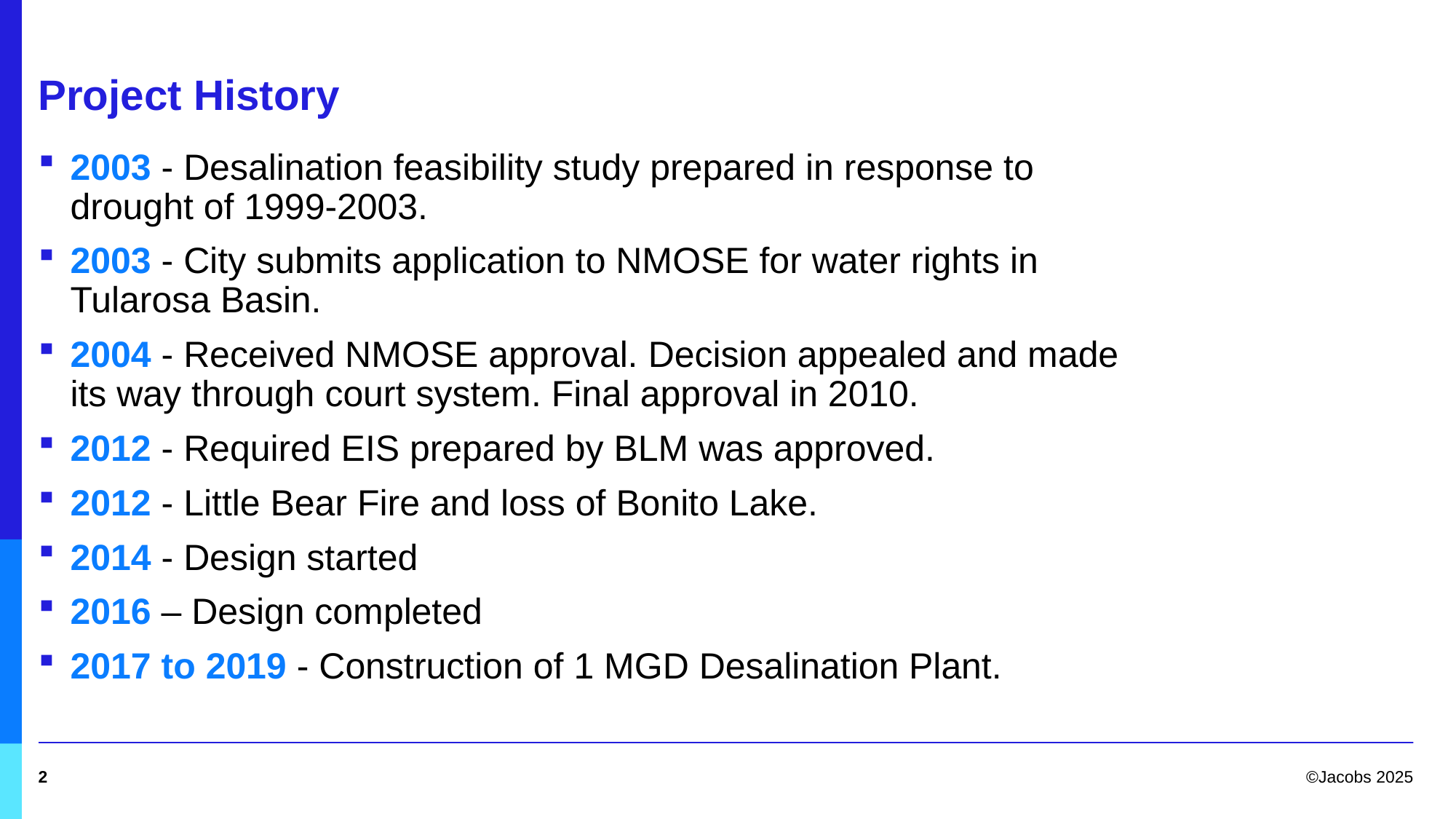

# Project History
2003 - Desalination feasibility study prepared in response to drought of 1999-2003.
2003 - City submits application to NMOSE for water rights in Tularosa Basin.
2004 - Received NMOSE approval. Decision appealed and made its way through court system. Final approval in 2010.
2012 - Required EIS prepared by BLM was approved.
2012 - Little Bear Fire and loss of Bonito Lake.
2014 - Design started
2016 – Design completed
2017 to 2019 - Construction of 1 MGD Desalination Plant.

2